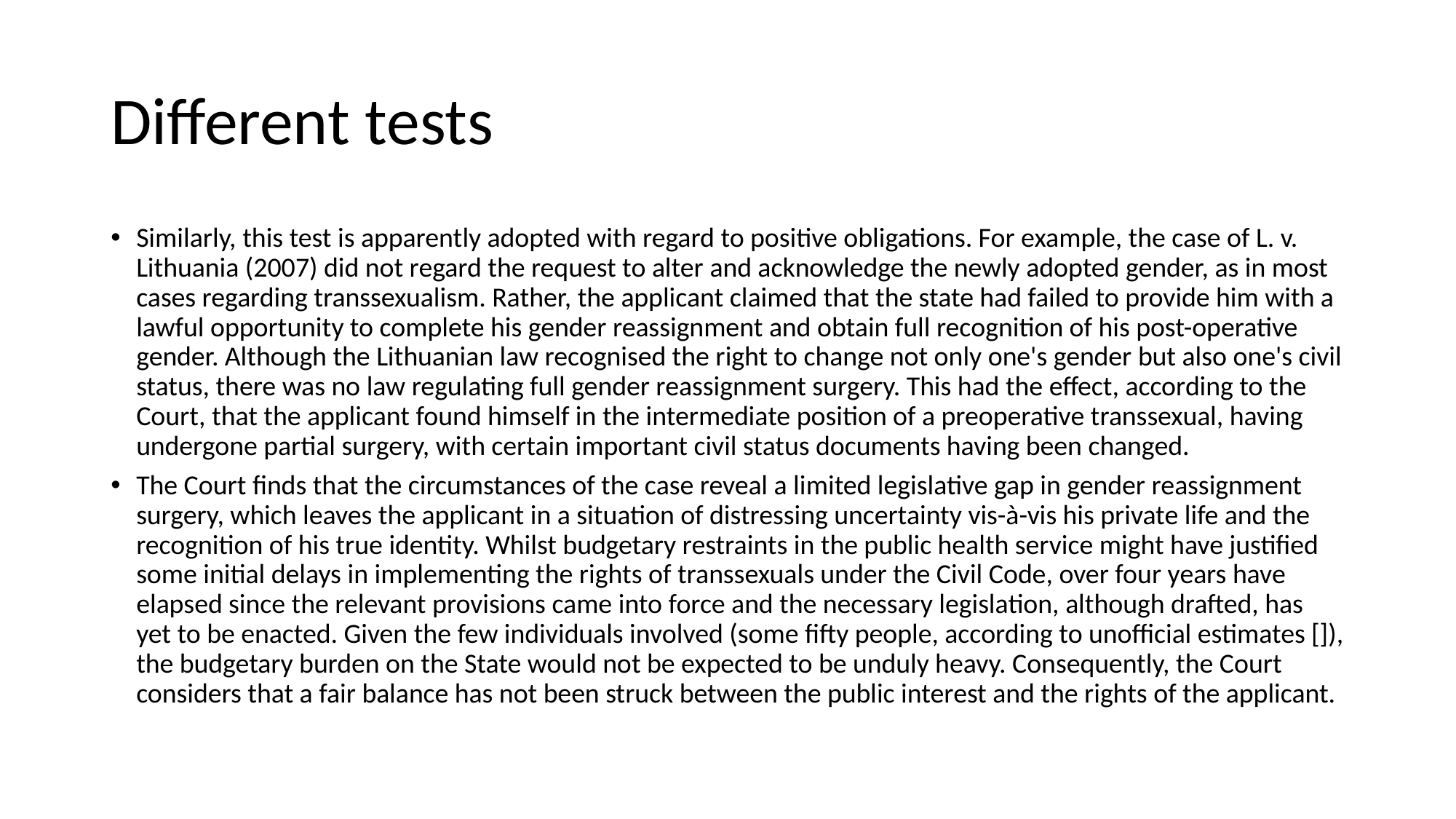

# Different tests
Similarly, this test is apparently adopted with regard to positive obligations. For example, the case of L. v. Lithuania (2007) did not regard the request to alter and acknowledge the newly adopted gender, as in most cases regarding transsexualism. Rather, the applicant claimed that the state had failed to provide him with a lawful opportunity to complete his gender reassignment and obtain full recognition of his post-operative gender. Although the Lithuanian law recognised the right to change not only one's gender but also one's civil status, there was no law regulating full gender reassignment surgery. This had the effect, according to the Court, that the applicant found himself in the intermediate position of a preoperative transsexual, having undergone partial surgery, with certain important civil status documents having been changed.
The Court finds that the circumstances of the case reveal a limited legislative gap in gender reassignment surgery, which leaves the applicant in a situation of distressing uncertainty vis-à-vis his private life and the recognition of his true identity. Whilst budgetary restraints in the public health service might have justified some initial delays in implementing the rights of transsexuals under the Civil Code, over four years have elapsed since the relevant provisions came into force and the necessary legislation, although drafted, has yet to be enacted. Given the few individuals involved (some fifty people, according to unofficial estimates []), the budgetary burden on the State would not be expected to be unduly heavy. Consequently, the Court considers that a fair balance has not been struck between the public interest and the rights of the applicant.